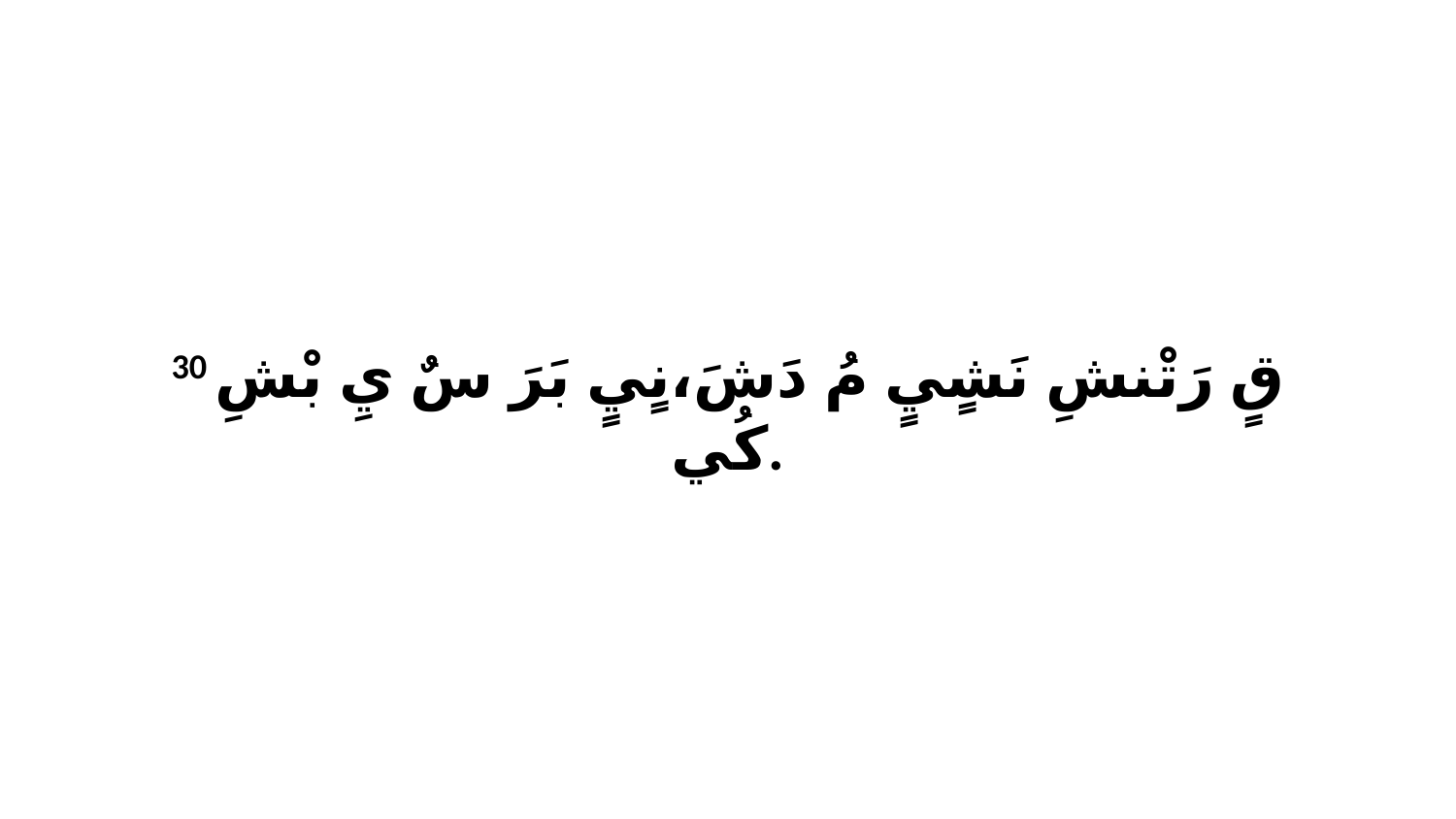

30 قٍ رَتْنشِ نَشٍيٍ مُ دَشَ،نٍيٍ بَرَ سٌ يِ بْشِ كُي.